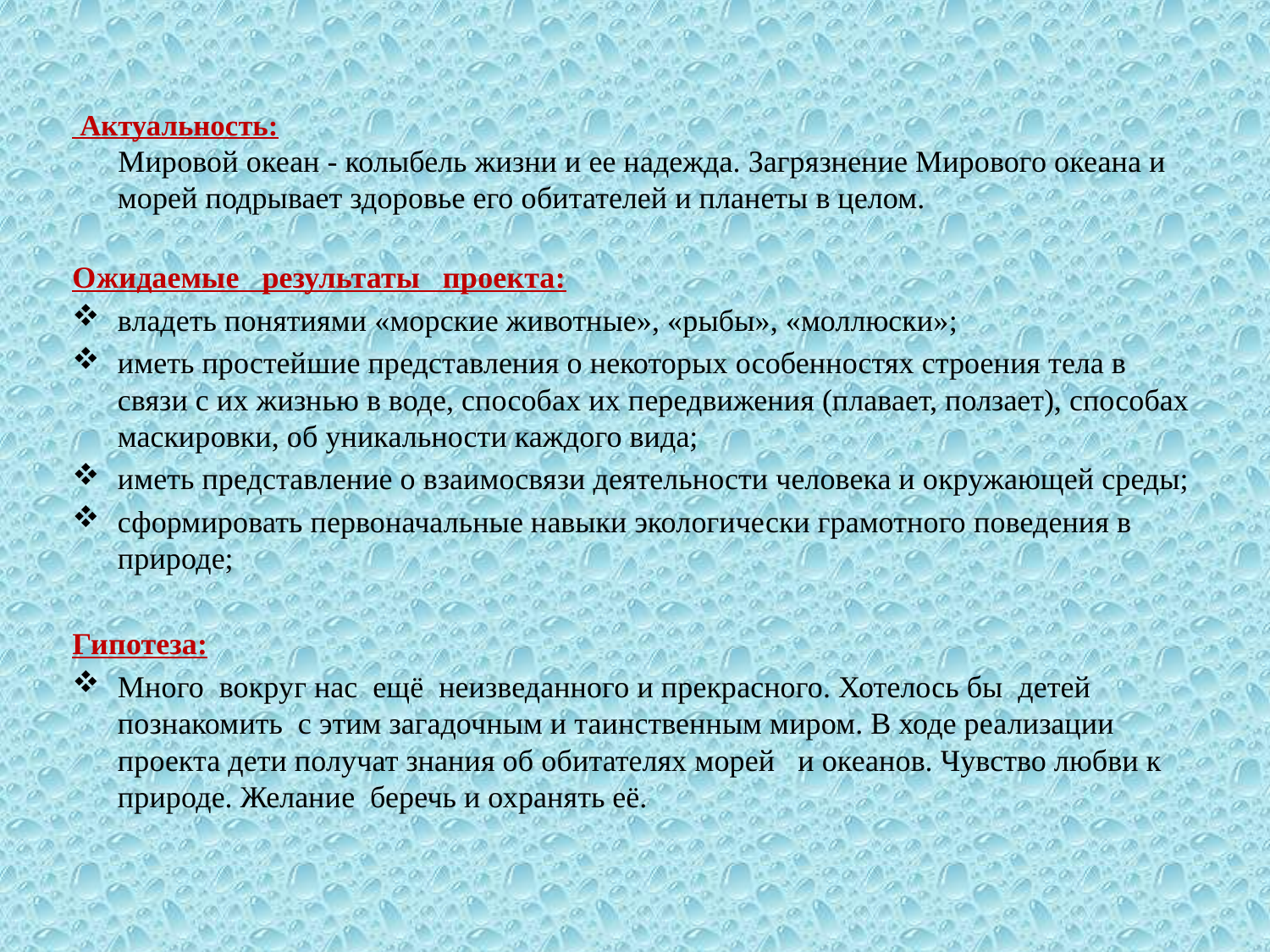

Актуальность:
      Мировой океан - колыбель жизни и ее надежда. Загрязнение Мирового океана и морей подрывает здоровье его обитателей и планеты в целом.

Ожидаемые   результаты   проекта:
владеть понятиями «морские животные», «рыбы», «моллюски»;
иметь простейшие представления о некоторых особенностях строения тела в связи с их жизнью в воде, способах их передвижения (плавает, ползает), способах маскировки, об уникальности каждого вида;
иметь представление о взаимосвязи деятельности человека и окружающей среды;
сформировать первоначальные навыки экологически грамотного поведения в природе;

Гипотеза:
Много  вокруг нас  ещё  неизведанного и прекрасного. Хотелось бы  детей  познакомить  с этим загадочным и таинственным миром. В ходе реализации проекта дети получат знания об обитателях морей   и океанов. Чувство любви к природе. Желание  беречь и охранять её.